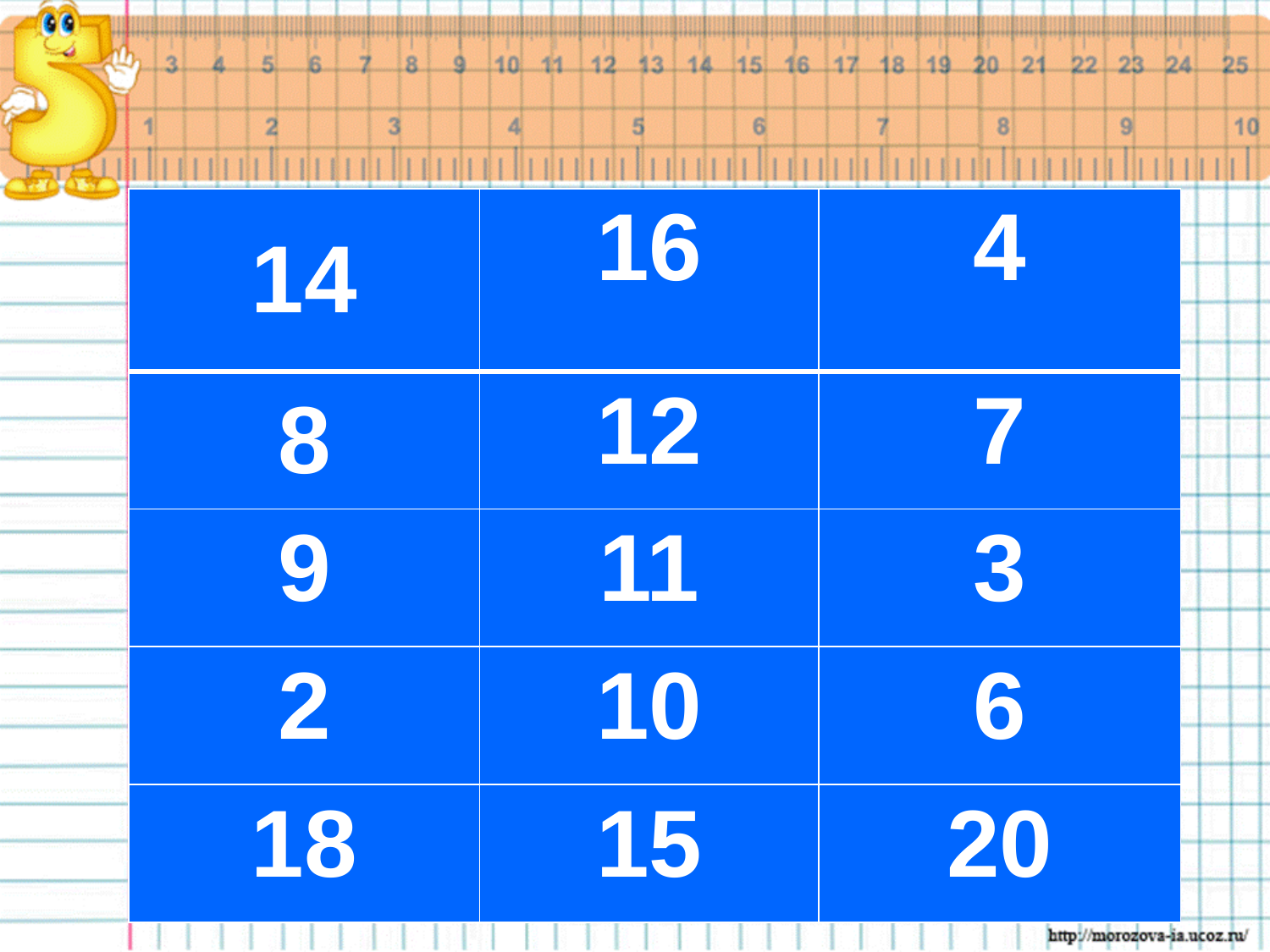

| 14 | 16 | 4 |
| --- | --- | --- |
| 8 | 12 | 7 |
| 9 | 11 | 3 |
| 2 | 10 | 6 |
| 18 | 15 | 20 |